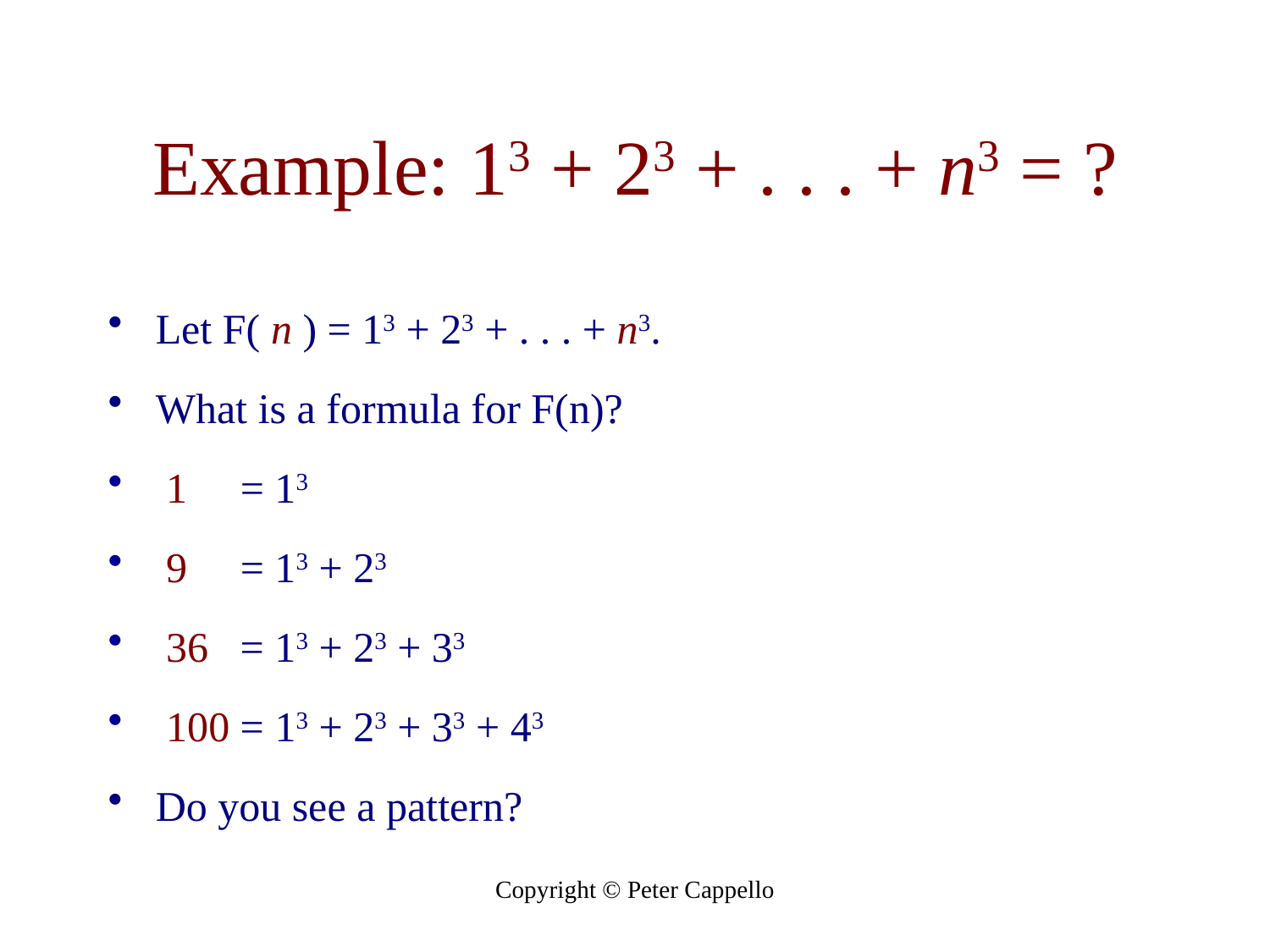

# Example: 13 + 23 + . . . + n3 = ?
Let F( n ) = 13 + 23 + . . . + n3.
What is a formula for F(n)?
 1     = 13
 9     = 13 + 23
 36   = 13 + 23 + 33
 100 = 13 + 23 + 33 + 43
Do you see a pattern?
Copyright © Peter Cappello